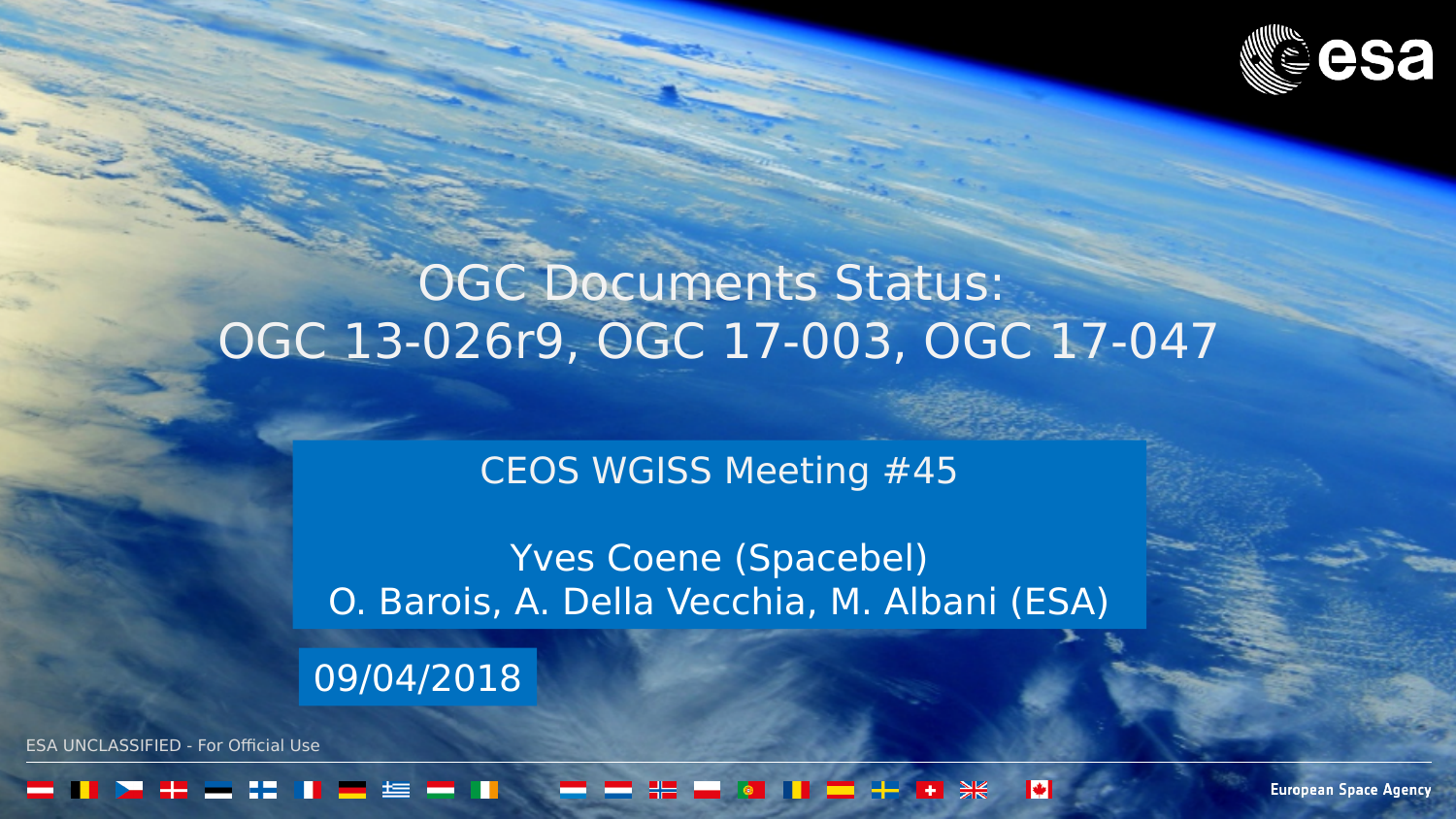

OGC Documents Status:
OGC 13-026r9, OGC 17-003, OGC 17-047
CEOS WGISS Meeting #45

Yves Coene (Spacebel)
O. Barois, A. Della Vecchia, M. Albani (ESA)
09/04/2018